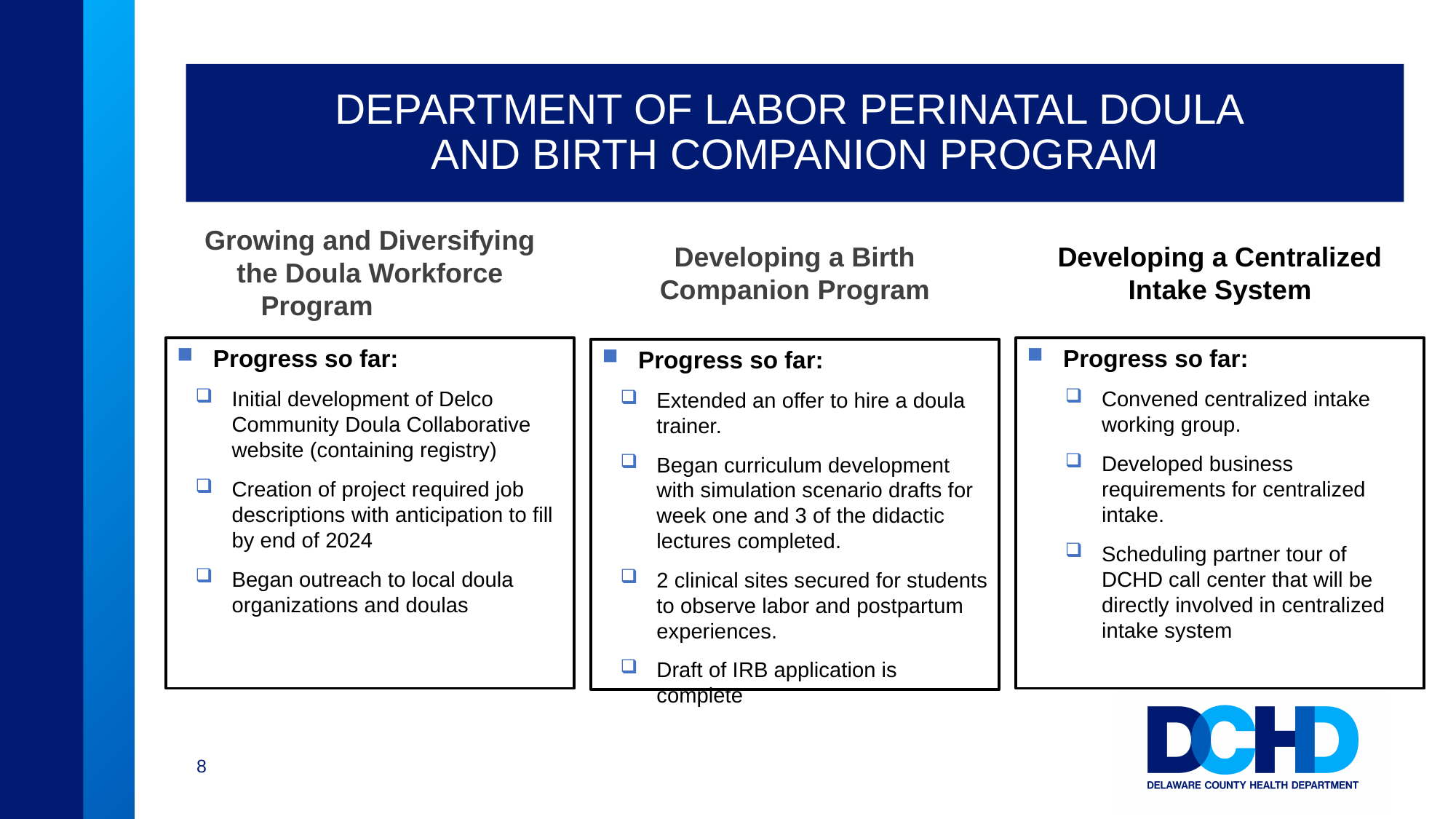

# Department of labor Perinatal Doula and Birth Companion Program
Developing a Centralized Intake System
Growing and Diversifying the Doula Workforce Program
Developing a Birth Companion Program
Progress so far:
Initial development of Delco Community Doula Collaborative website (containing registry)
Creation of project required job descriptions with anticipation to fill by end of 2024
Began outreach to local doula organizations and doulas

Progress so far:
Convened centralized intake working group.
Developed business requirements for centralized intake.
Scheduling partner tour of DCHD call center that will be directly involved in centralized intake system
Progress so far:
Extended an offer to hire a doula trainer.
Began curriculum development with simulation scenario drafts for week one and 3 of the didactic lectures completed.
2 clinical sites secured for students to observe labor and postpartum experiences.
Draft of IRB application is complete
8